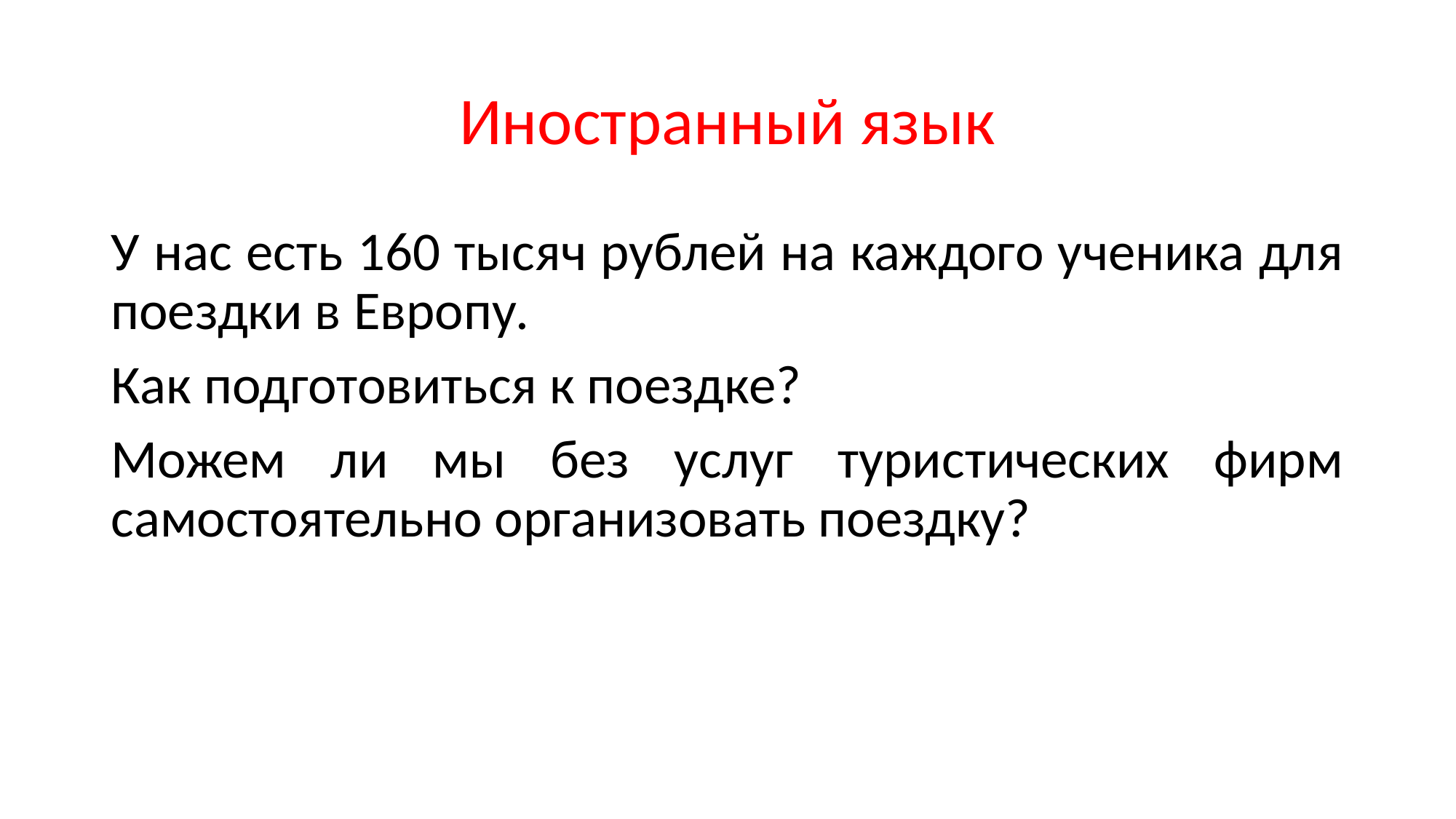

# Иностранный язык
У нас есть 160 тысяч рублей на каждого ученика для поездки в Европу.
Как подготовиться к поездке?
Можем ли мы без услуг туристических фирм самостоятельно организовать поездку?